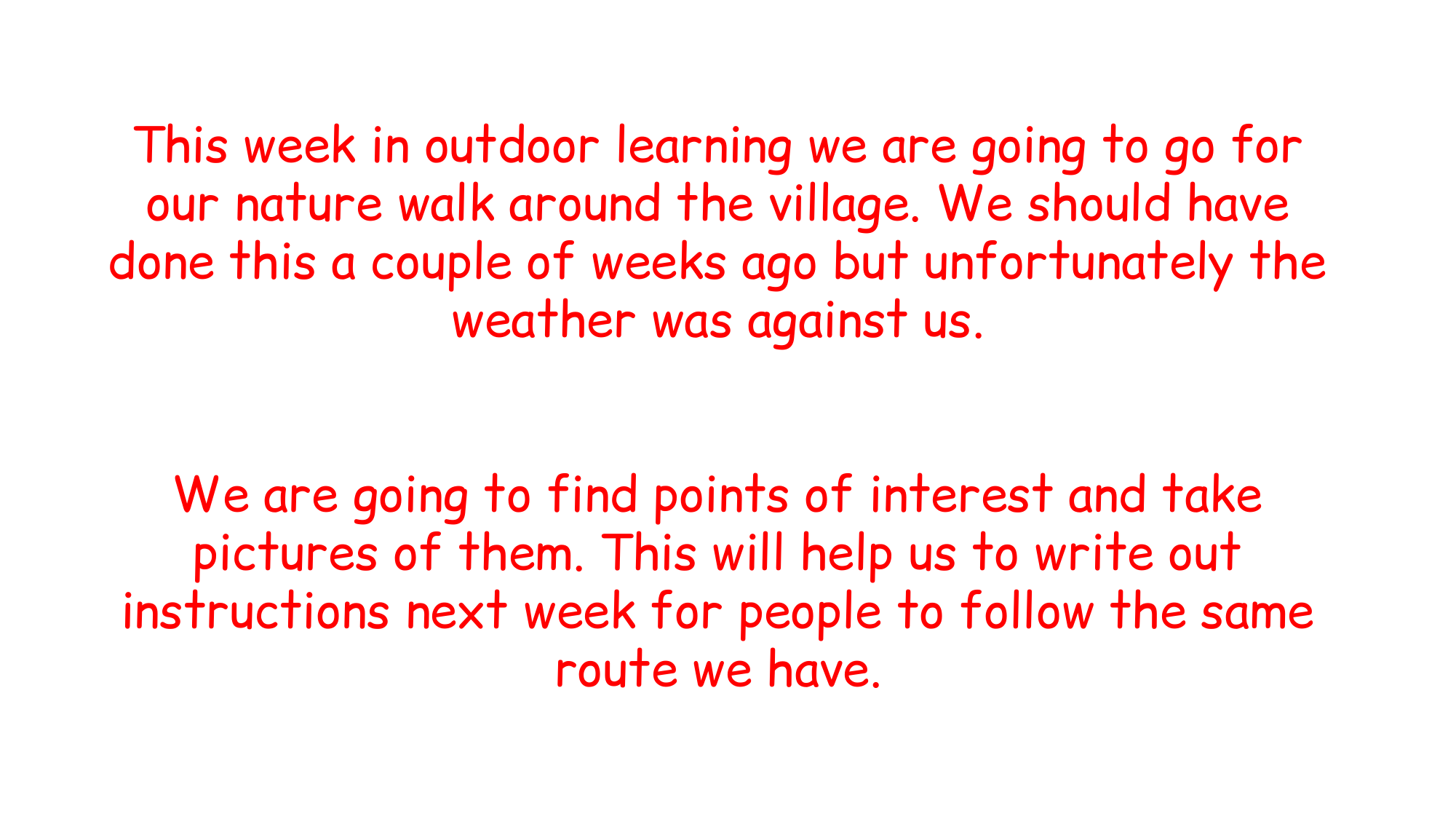

This week in outdoor learning we are going to go for our nature walk around the village. We should have done this a couple of weeks ago but unfortunately the weather was against us.

We are going to find points of interest and take pictures of them. This will help us to write out instructions next week for people to follow the same route we have.